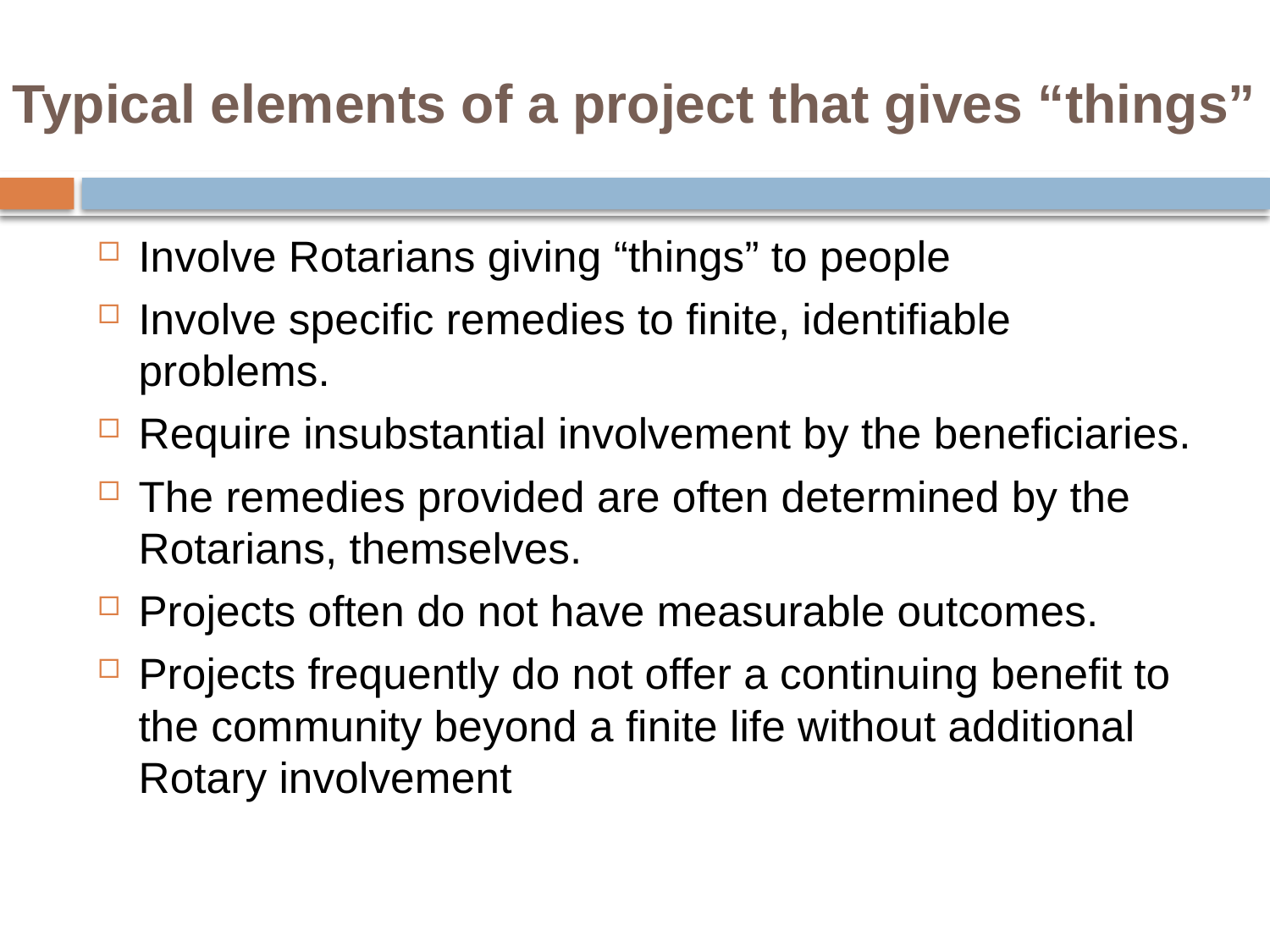

# Typical elements of a project that gives “things”
Involve Rotarians giving “things” to people
Involve specific remedies to finite, identifiable problems.
Require insubstantial involvement by the beneficiaries.
The remedies provided are often determined by the Rotarians, themselves.
Projects often do not have measurable outcomes.
Projects frequently do not offer a continuing benefit to the community beyond a finite life without additional Rotary involvement